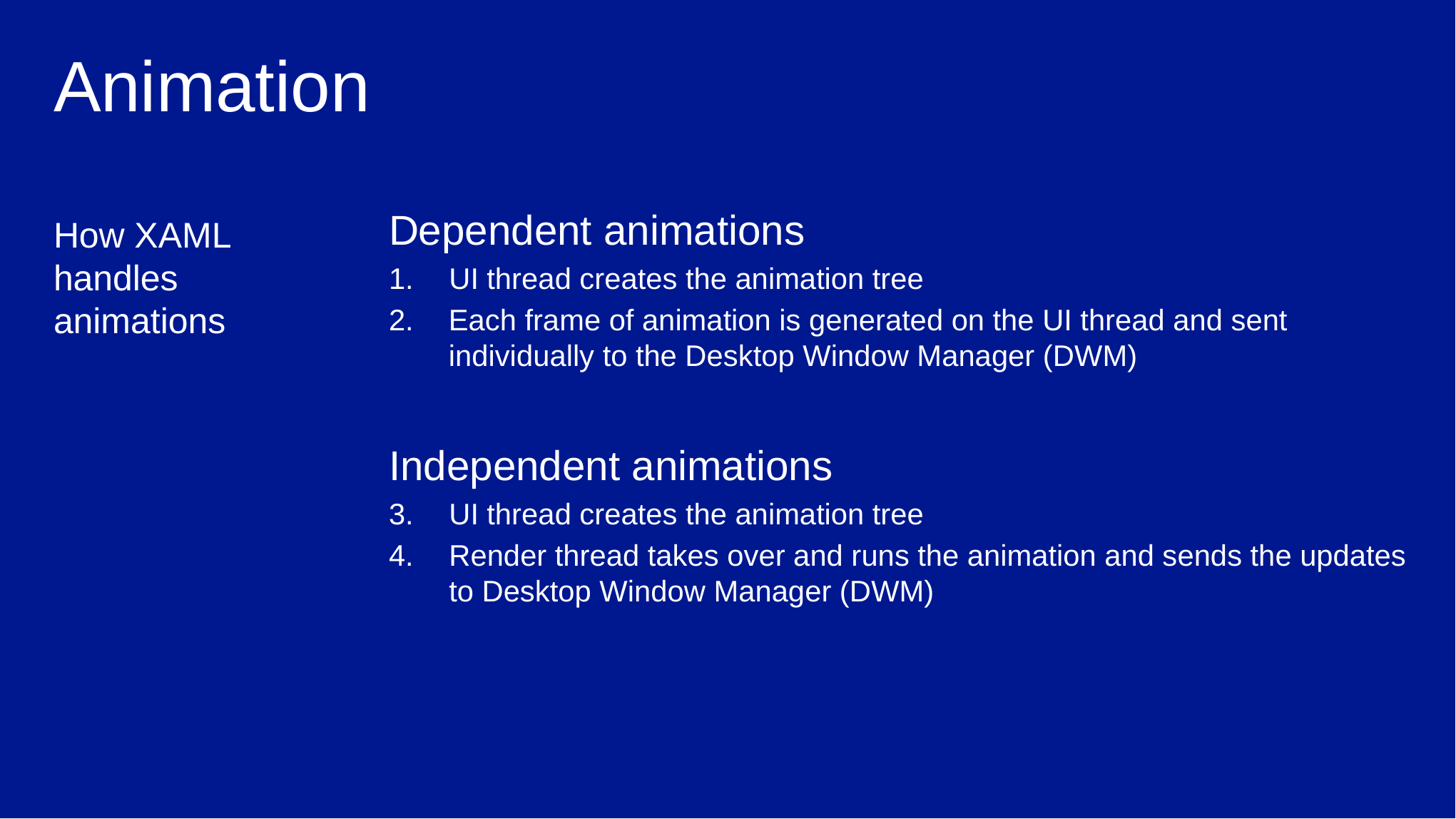

# Animation
Dependent animations
UI thread creates the animation tree
Each frame of animation is generated on the UI thread and sent individually to the Desktop Window Manager (DWM)

Independent animations
UI thread creates the animation tree
Render thread takes over and runs the animation and sends the updates to Desktop Window Manager (DWM)

How XAML handles animations